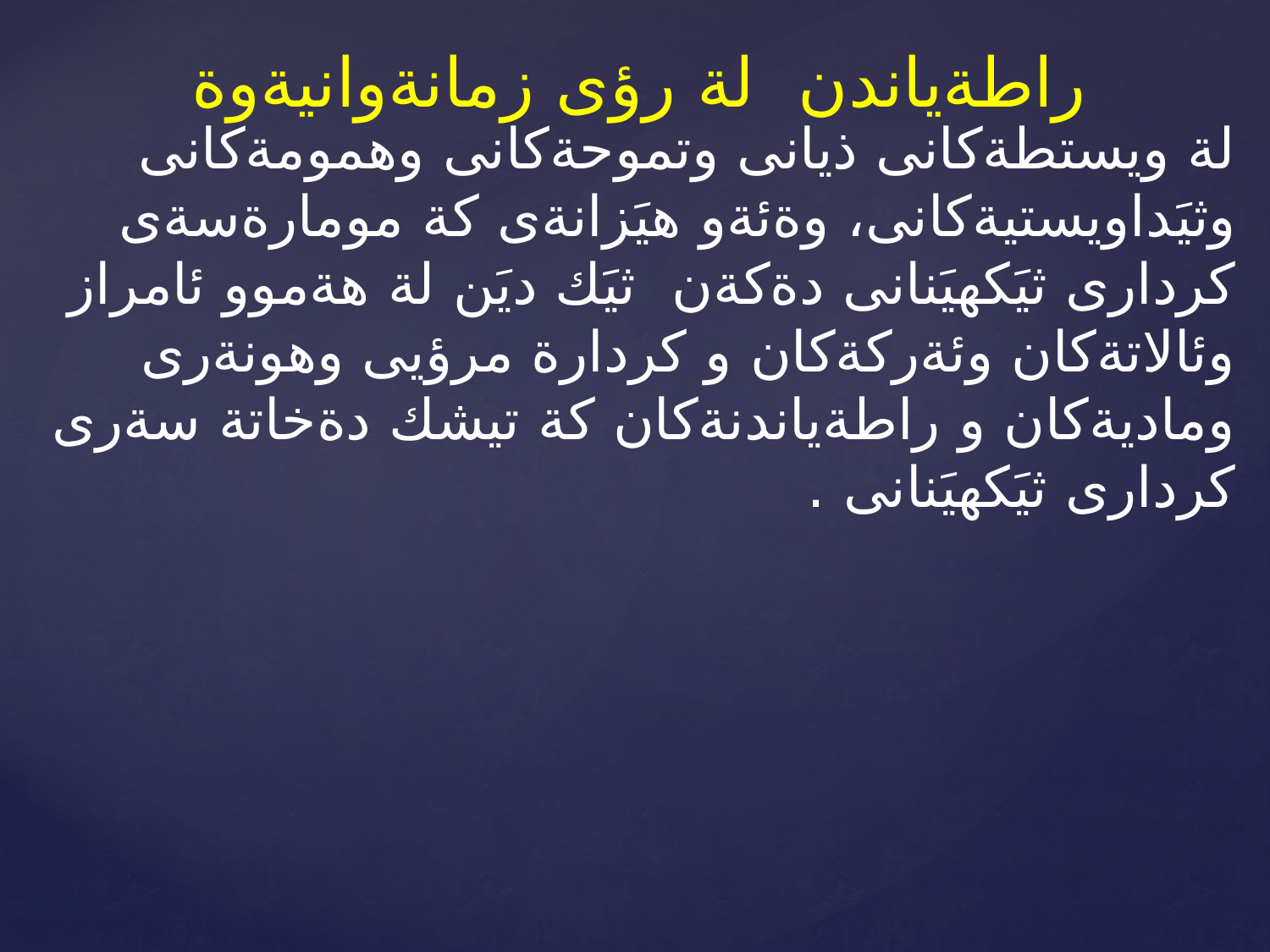

راطةياندن  لة رؤى زمانةوانيةوة
# لة ويستطةكانى ذيانى وتموحةكانى وهمومةكانى وثيَداويستيةكانى، وةئةو هيَزانةى كة مومارةسةى كردارى ثيَكهيَنانى دةكةن  ثيَك ديَن لة هةموو ئامراز وئالاتةكان وئةركةكان و كردارة مرؤيى وهونةرى وماديةكان و راطةياندنةكان كة تيشك دةخاتة سةرى كردارى ثيَكهيَنانى .